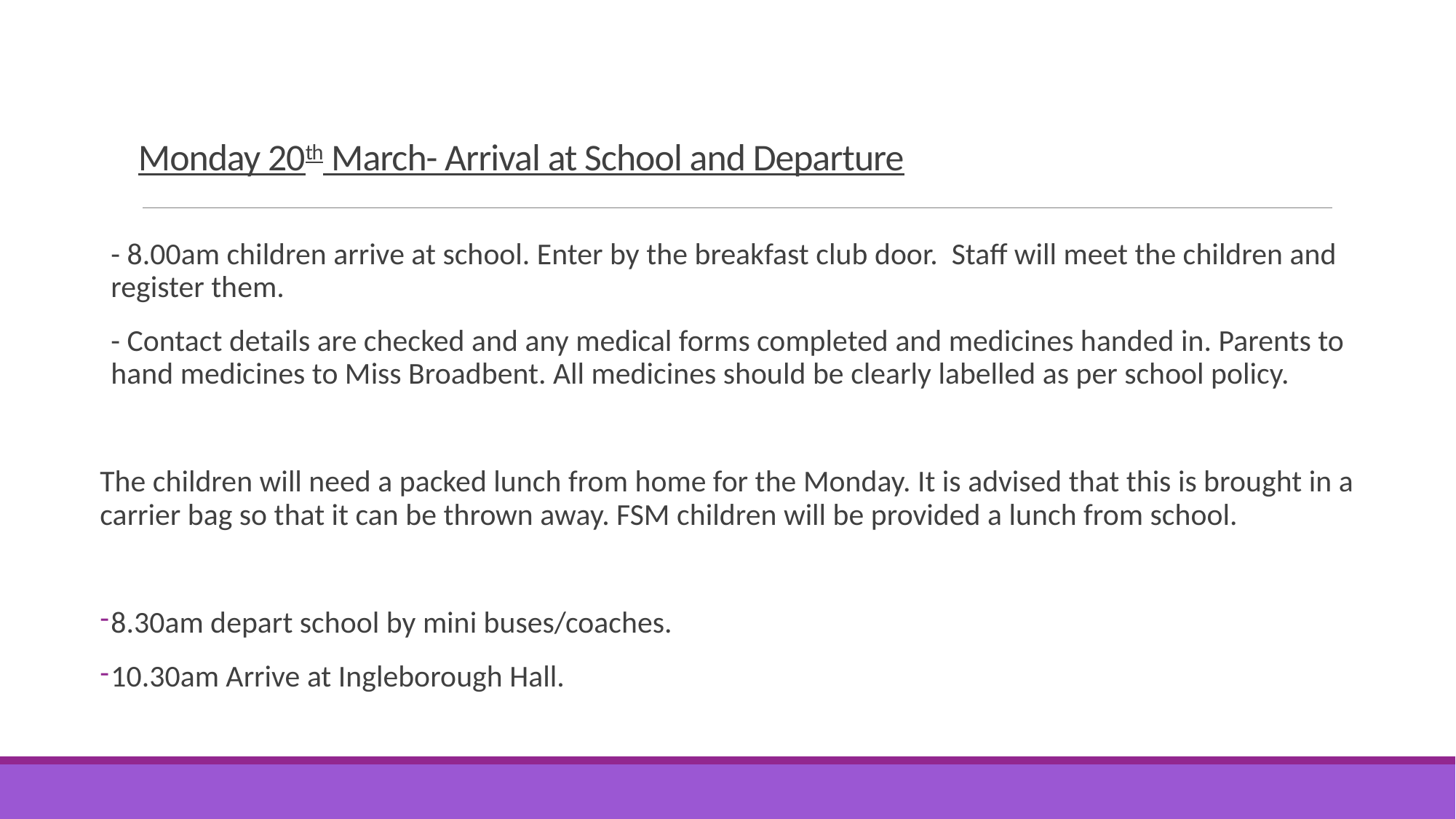

# Monday 20th March- Arrival at School and Departure

- 8.00am children arrive at school. Enter by the breakfast club door.  Staff will meet the children and register them.
- Contact details are checked and any medical forms completed and medicines handed in. Parents to hand medicines to Miss Broadbent. All medicines should be clearly labelled as per school policy.

The children will need a packed lunch from home for the Monday. It is advised that this is brought in a carrier bag so that it can be thrown away. FSM children will be provided a lunch from school.

8.30am depart school by mini buses/coaches.
10.30am Arrive at Ingleborough Hall.